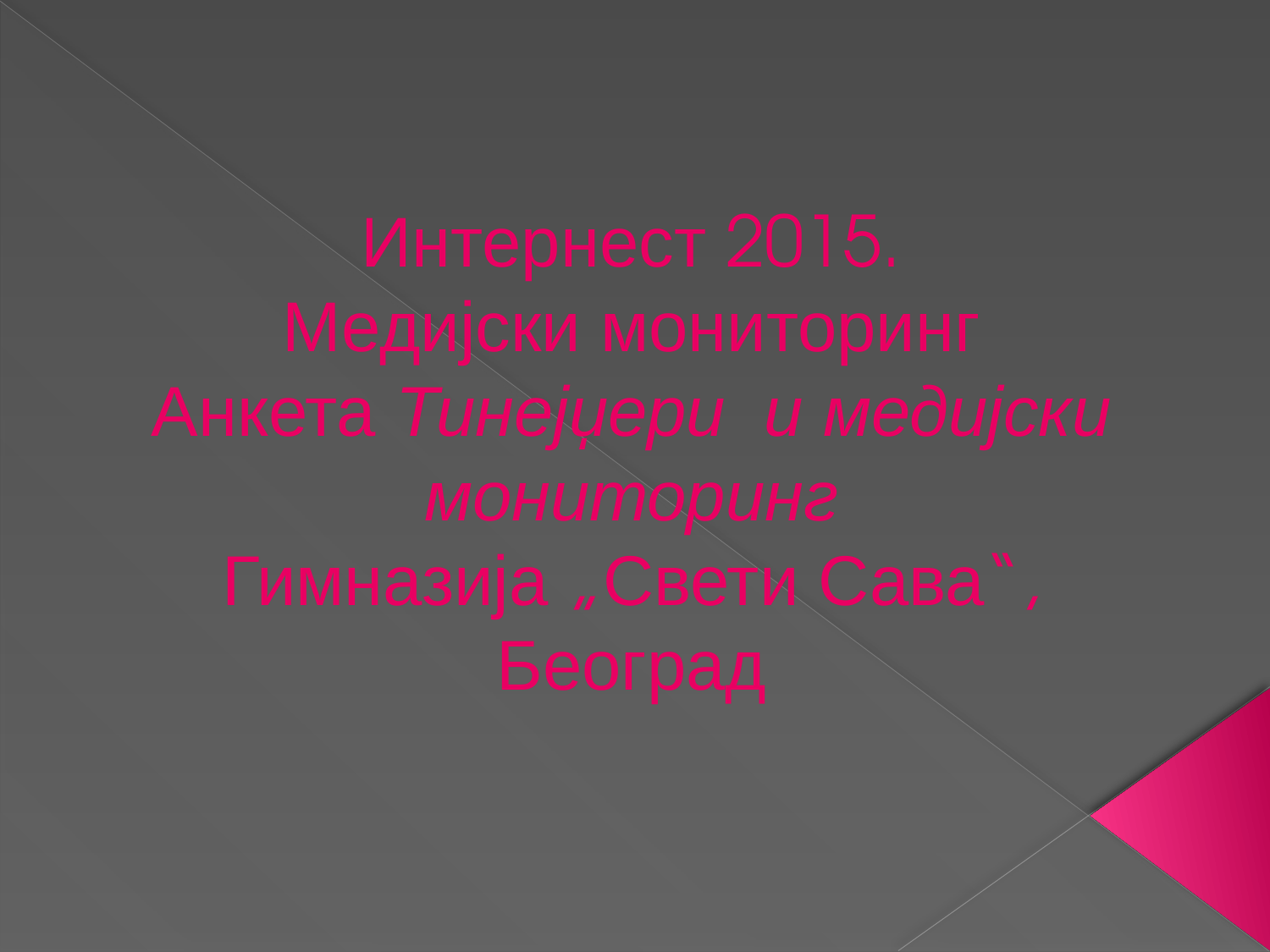

Интернест 2015.
Медијски мониторинг
Анкета Тинејџери  и медијски мониторинг
Гимназија „Свети Сава“, Београд